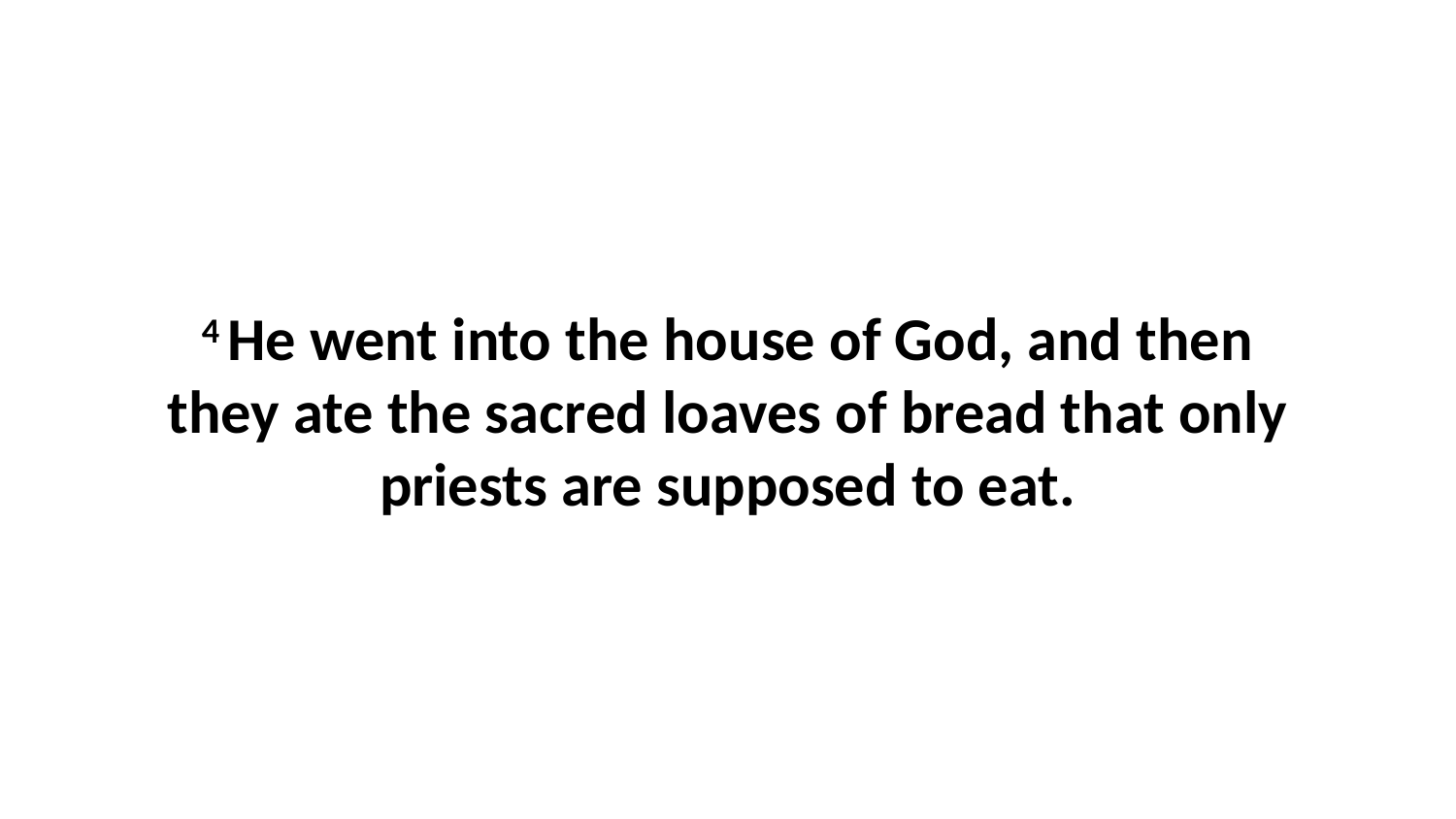

4 He went into the house of God, and then they ate the sacred loaves of bread that only priests are supposed to eat.